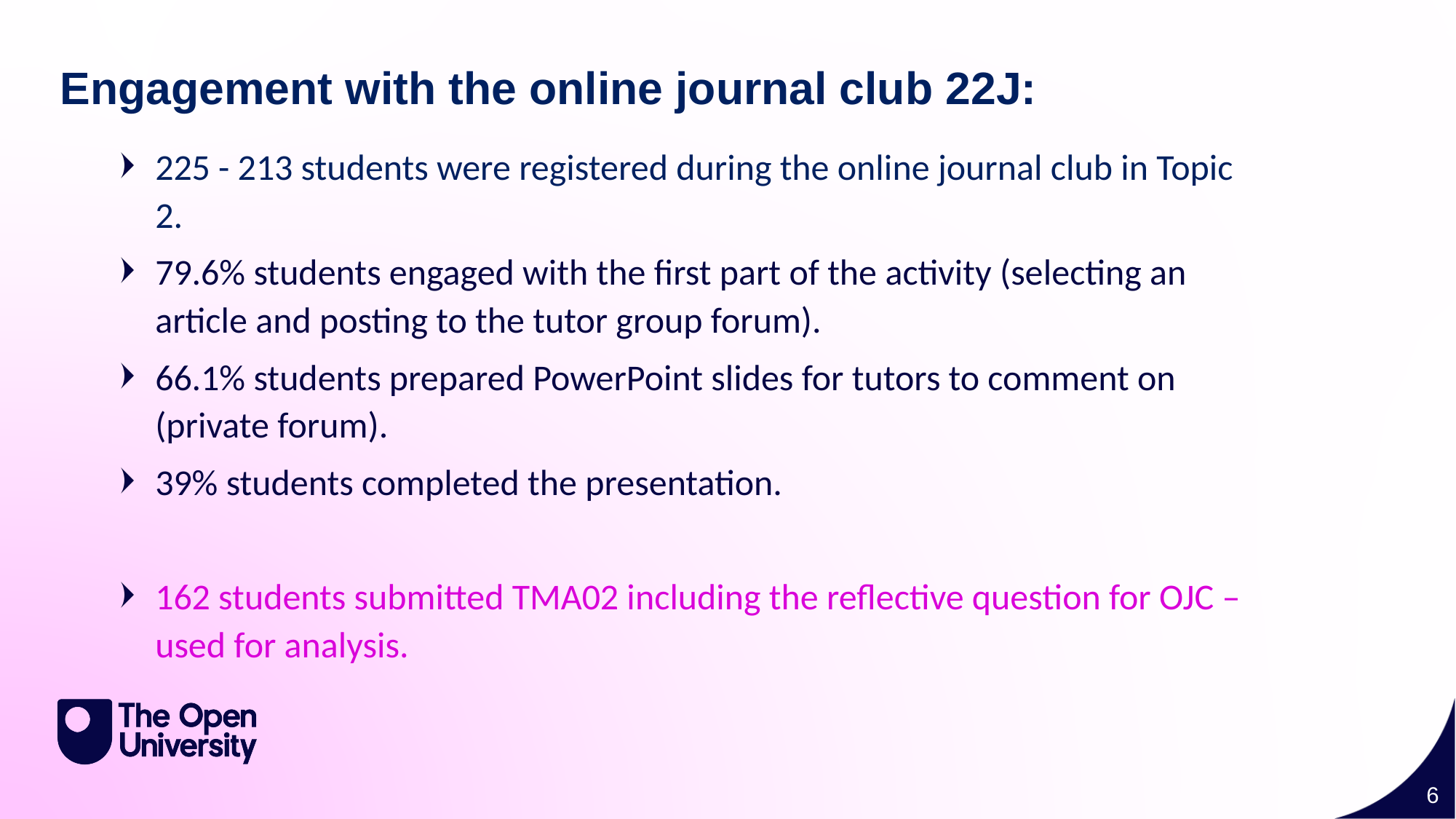

Slide Title 11
Engagement with the online journal club 22J:
225 - 213 students were registered during the online journal club in Topic 2.
79.6% students engaged with the first part of the activity (selecting an article and posting to the tutor group forum).
66.1% students prepared PowerPoint slides for tutors to comment on (private forum).
39% students completed the presentation.

162 students submitted TMA02 including the reflective question for OJC – used for analysis.